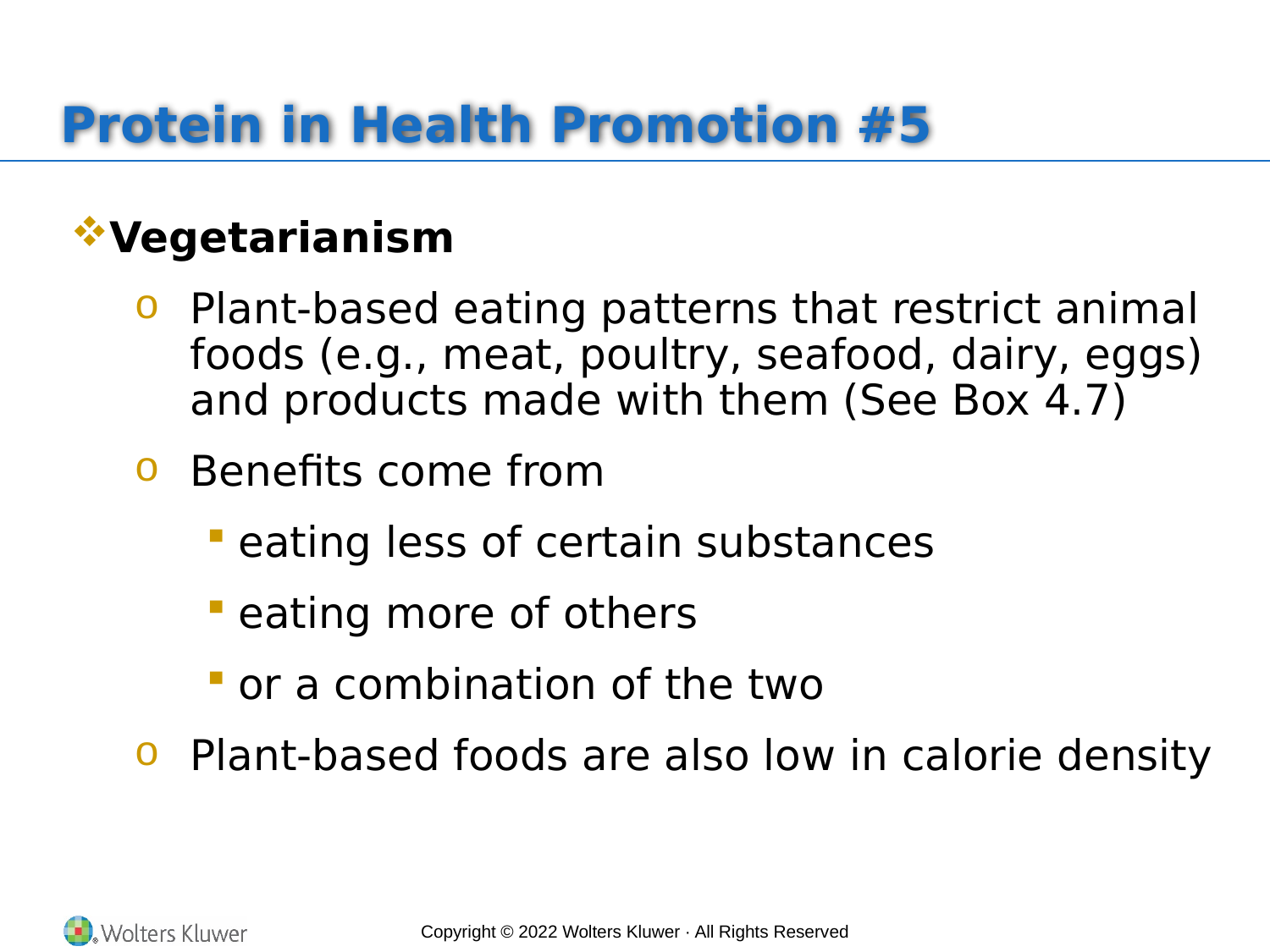

# Protein in Health Promotion #5
Vegetarianism
Plant-based eating patterns that restrict animal foods (e.g., meat, poultry, seafood, dairy, eggs) and products made with them (See Box 4.7)
Benefits come from
eating less of certain substances
eating more of others
or a combination of the two
Plant-based foods are also low in calorie density